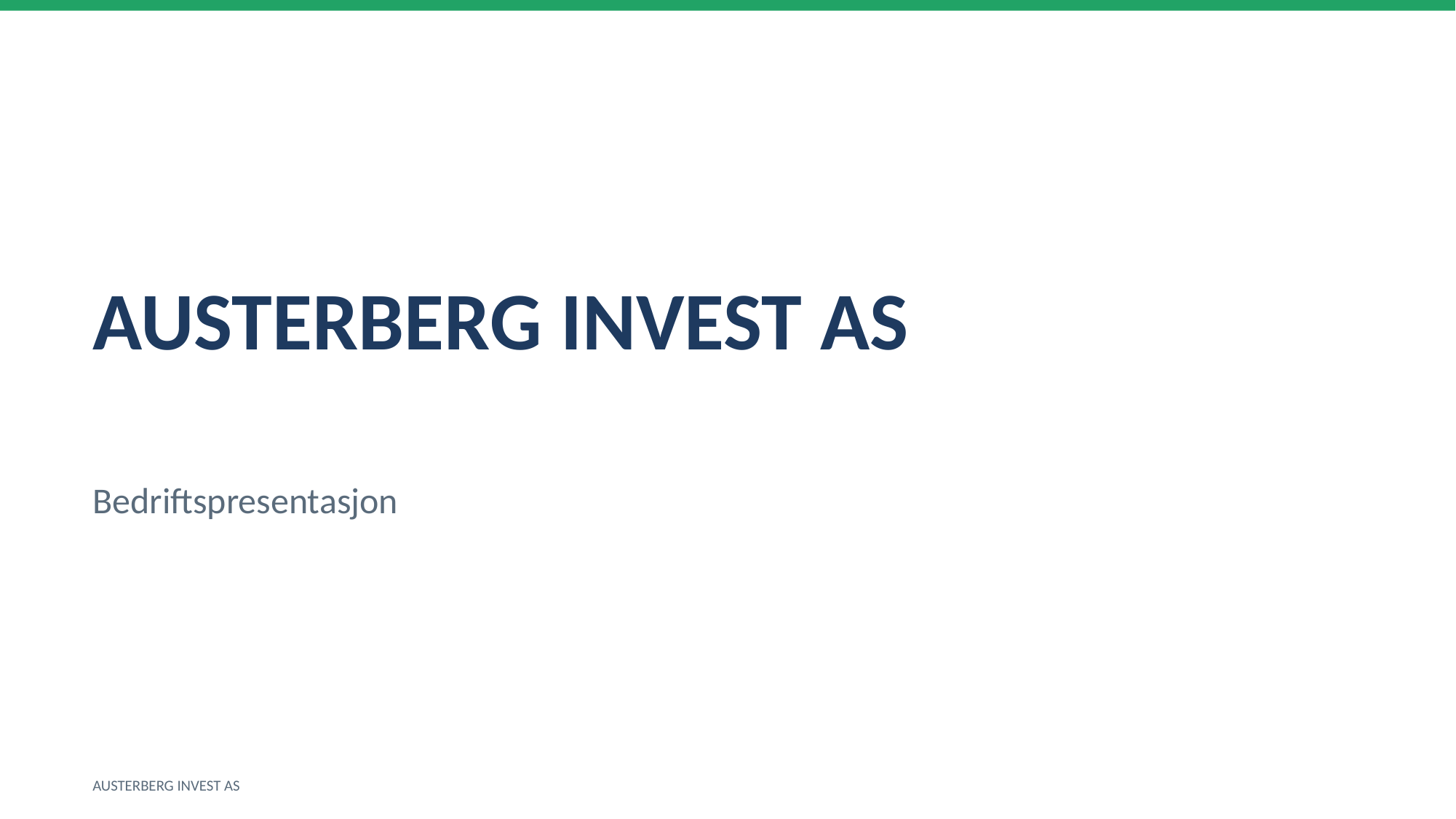

AUSTERBERG INVEST AS
Bedriftspresentasjon
AUSTERBERG INVEST AS